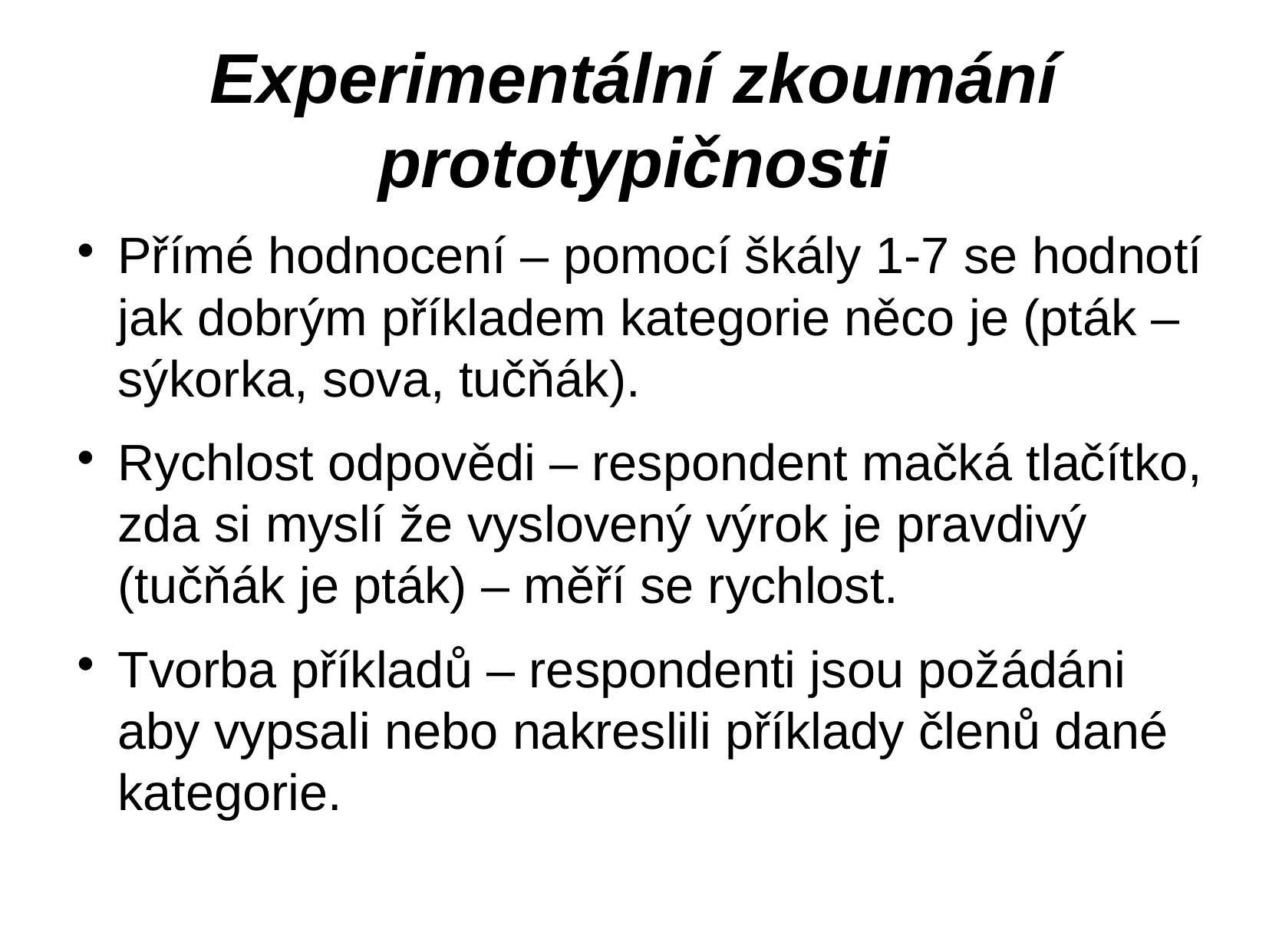

Experimentální zkoumání prototypičnosti
Přímé hodnocení – pomocí škály 1-7 se hodnotí jak dobrým příkladem kategorie něco je (pták – sýkorka, sova, tučňák).
Rychlost odpovědi – respondent mačká tlačítko, zda si myslí že vyslovený výrok je pravdivý (tučňák je pták) – měří se rychlost.
Tvorba příkladů – respondenti jsou požádáni aby vypsali nebo nakreslili příklady členů dané kategorie.